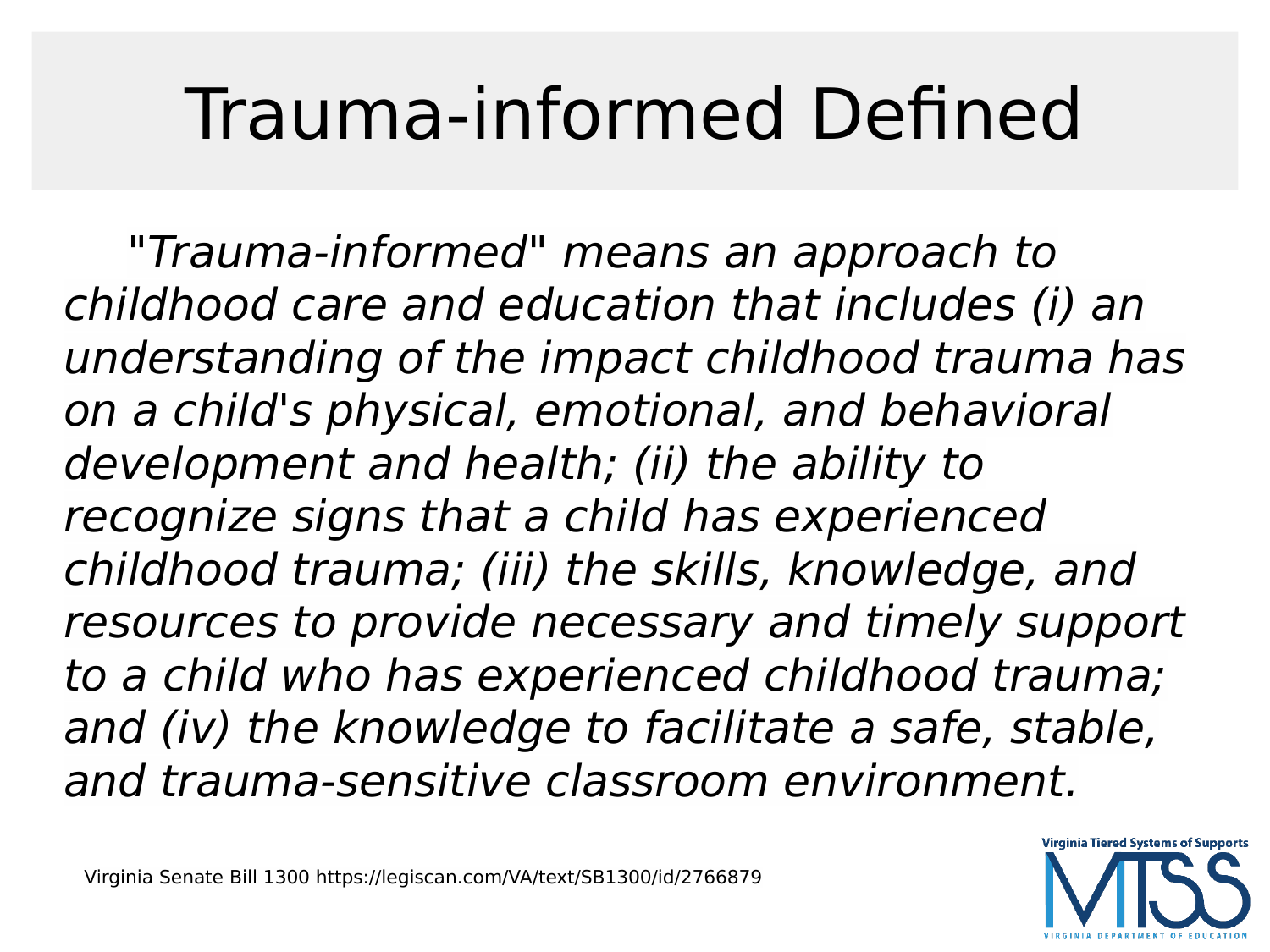

# Trauma-informed Defined
"Trauma-informed" means an approach to childhood care and education that includes (i) an understanding of the impact childhood trauma has on a child's physical, emotional, and behavioral development and health; (ii) the ability to recognize signs that a child has experienced childhood trauma; (iii) the skills, knowledge, and resources to provide necessary and timely support to a child who has experienced childhood trauma; and (iv) the knowledge to facilitate a safe, stable, and trauma-sensitive classroom environment.
Virginia Senate Bill 1300 https://legiscan.com/VA/text/SB1300/id/2766879